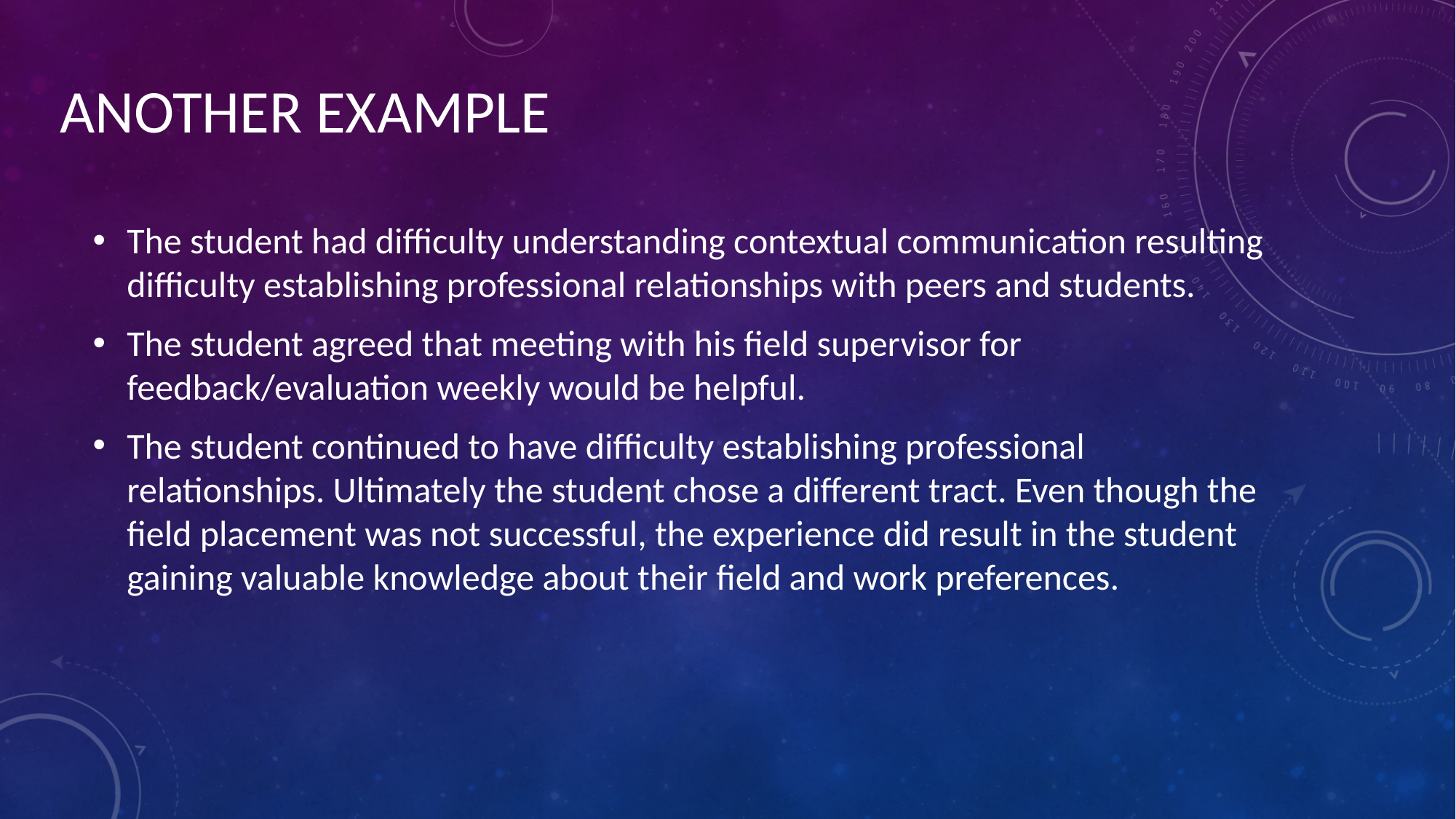

# Another example
The student had difficulty understanding contextual communication resulting difficulty establishing professional relationships with peers and students.
The student agreed that meeting with his field supervisor for feedback/evaluation weekly would be helpful.
The student continued to have difficulty establishing professional relationships. Ultimately the student chose a different tract. Even though the field placement was not successful, the experience did result in the student gaining valuable knowledge about their field and work preferences.